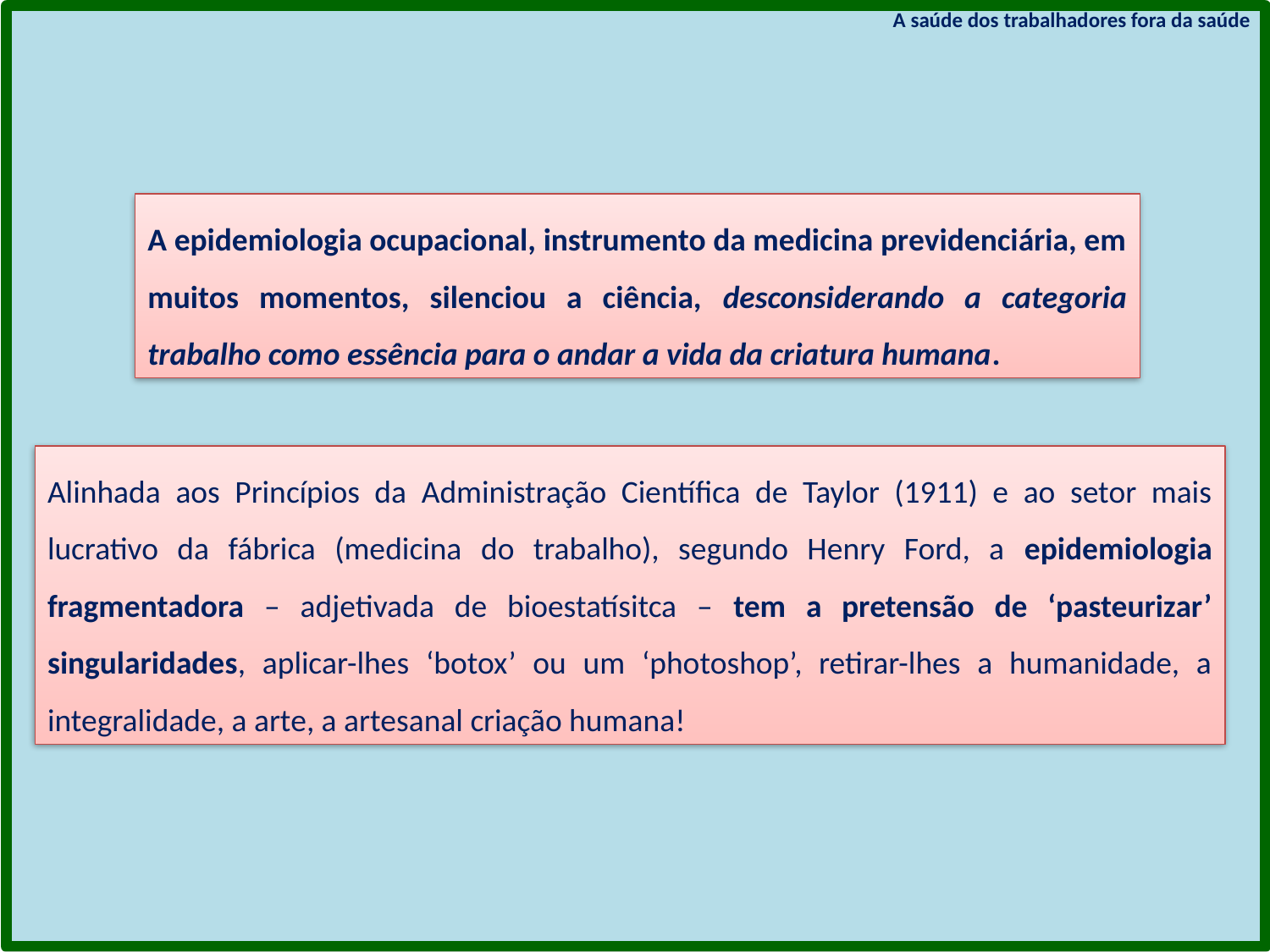

A saúde dos trabalhadores fora da saúde
A epidemiologia ocupacional, instrumento da medicina previdenciária, em muitos momentos, silenciou a ciência, desconsiderando a categoria trabalho como essência para o andar a vida da criatura humana.
Alinhada aos Princípios da Administração Científica de Taylor (1911) e ao setor mais lucrativo da fábrica (medicina do trabalho), segundo Henry Ford, a epidemiologia fragmentadora – adjetivada de bioestatísitca – tem a pretensão de ‘pasteurizar’ singularidades, aplicar-lhes ‘botox’ ou um ‘photoshop’, retirar-lhes a humanidade, a integralidade, a arte, a artesanal criação humana!